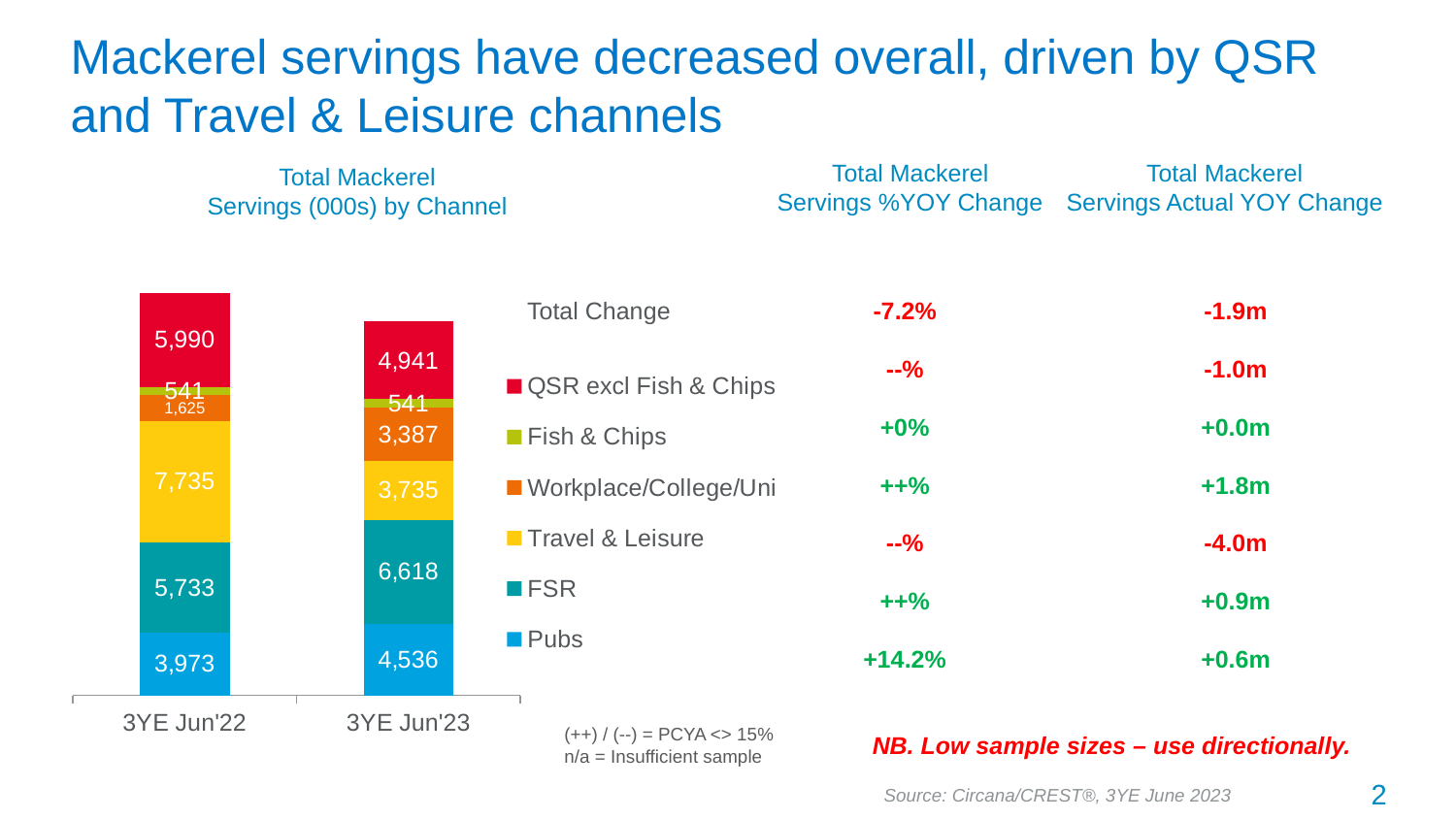

# Mackerel servings have decreased overall, driven by QSR and Travel & Leisure channels
Total Mackerel
Servings %YOY Change
Total Mackerel
Servings Actual YOY Change
Total Mackerel
Servings (000s) by Channel

### Chart

| Category | Pubs | FSR | Travel & Leisure | Workplace/College/Uni | Fish & Chips | QSR excl Fish & Chips |
|---|---|---|---|---|---|---|
| 3YE Jun'22 | 3973.1 | 5732.9 | 7735.0 | 1624.7 | 540.6 | 5990.2 |
| 3YE Jun'23 | 4535.9 | 6617.6 | 3735.1 | 3386.5 | 540.6 | 4941.1 |
   Total Change
-7.2%

--%

+0%

++%

--%

++%

+14.2%
-1.9m

-1.0m

+0.0m

+1.8m

-4.0m

+0.9m

+0.6m
(++) / (--) = PCYA <> 15%
n/a = Insufficient sample
NB. Low sample sizes – use directionally.
2
Source: Circana/CREST®, 3YE June 2023